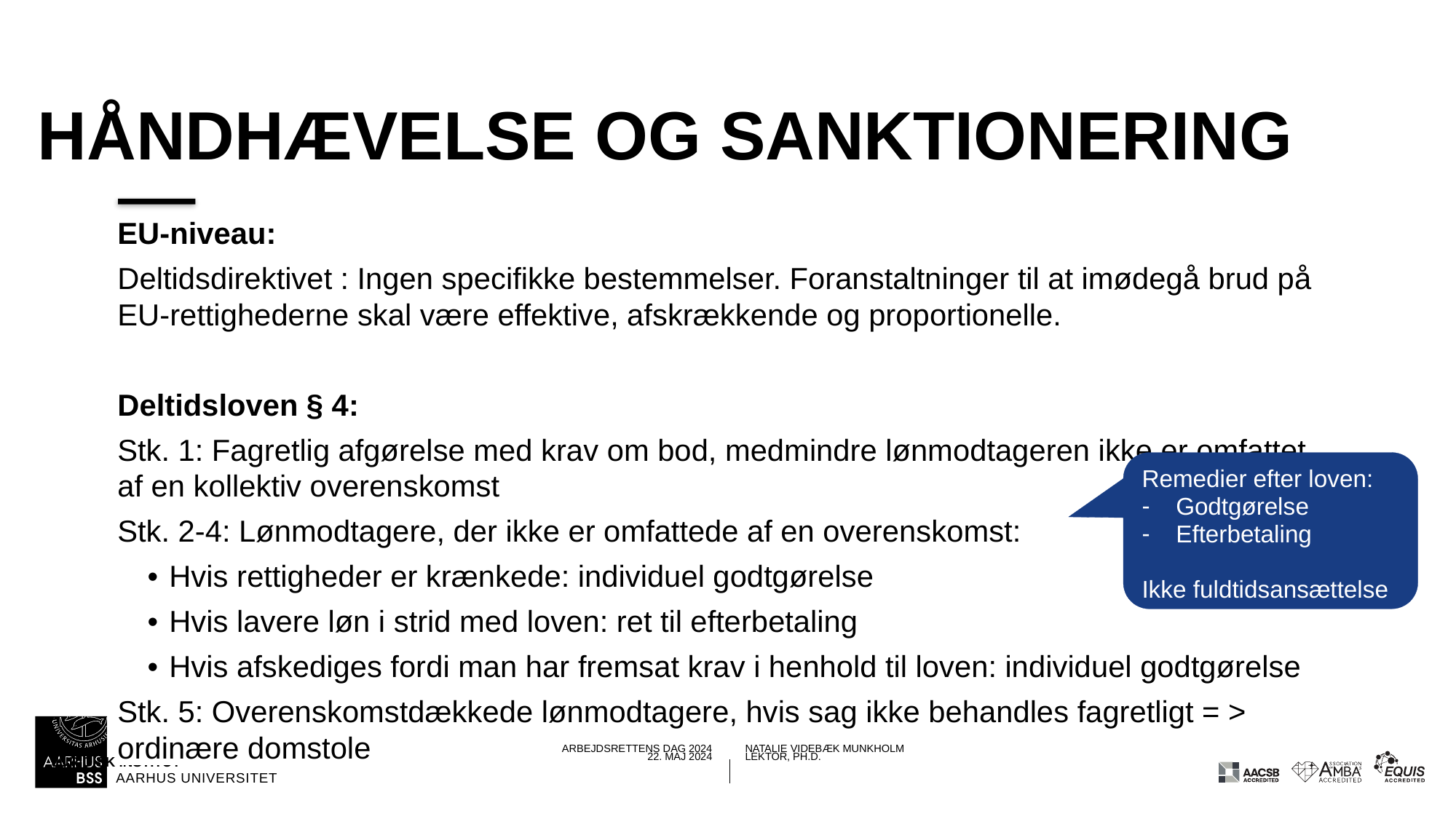

# Håndhævelse og sanktionering
EU-niveau:
Deltidsdirektivet : Ingen specifikke bestemmelser. Foranstaltninger til at imødegå brud på EU-rettighederne skal være effektive, afskrækkende og proportionelle.

Deltidsloven § 4:
Stk. 1: Fagretlig afgørelse med krav om bod, medmindre lønmodtageren ikke er omfattet af en kollektiv overenskomst
Stk. 2-4: Lønmodtagere, der ikke er omfattede af en overenskomst:
Hvis rettigheder er krænkede: individuel godtgørelse
Hvis lavere løn i strid med loven: ret til efterbetaling
Hvis afskediges fordi man har fremsat krav i henhold til loven: individuel godtgørelse
Stk. 5: Overenskomstdækkede lønmodtagere, hvis sag ikke behandles fagretligt = > ordinære domstole
Remedier efter loven:
Godtgørelse
Efterbetaling

Ikke fuldtidsansættelse
22.05.202422-05-2024